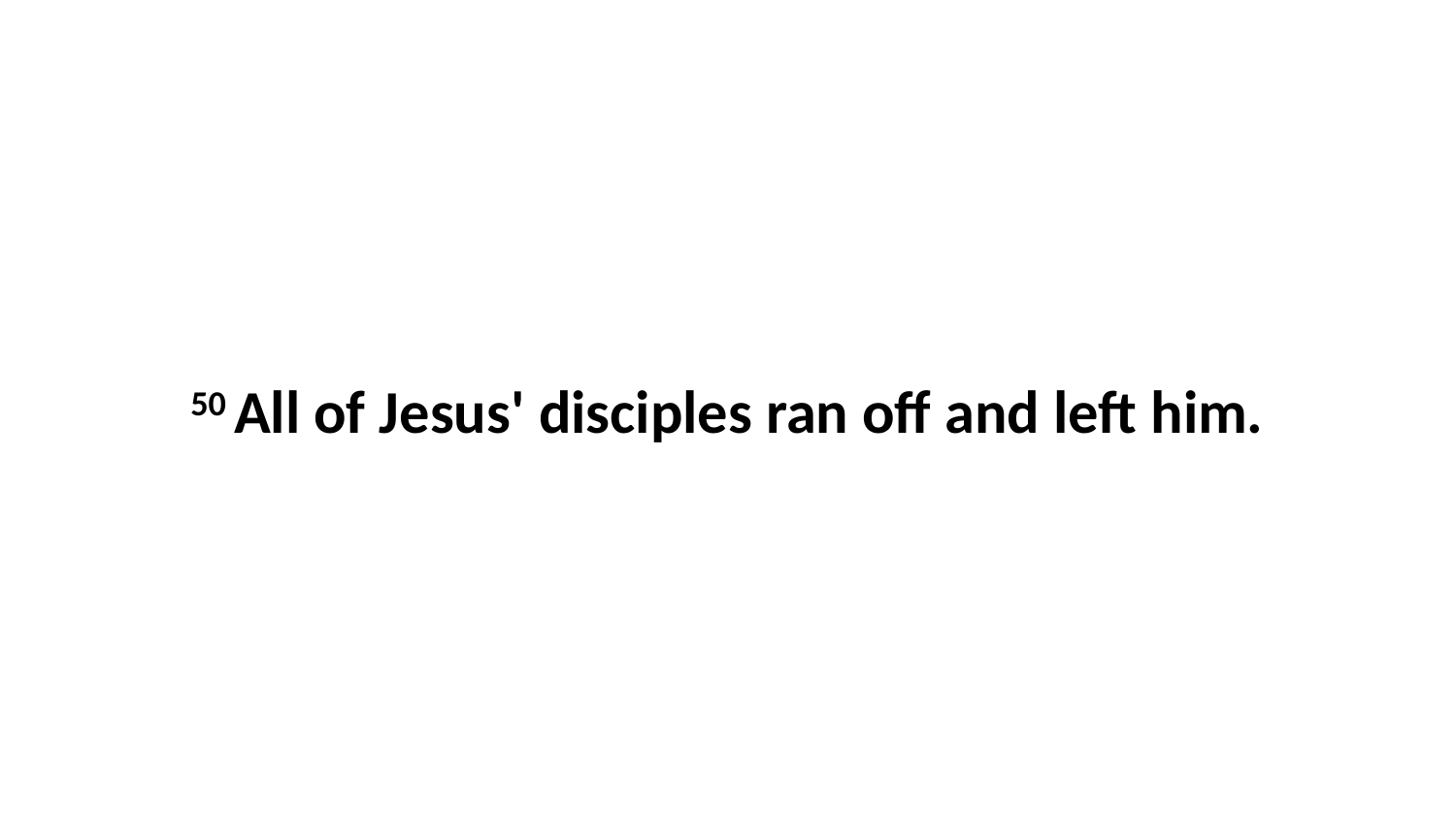

50 All of Jesus' disciples ran off and left him.